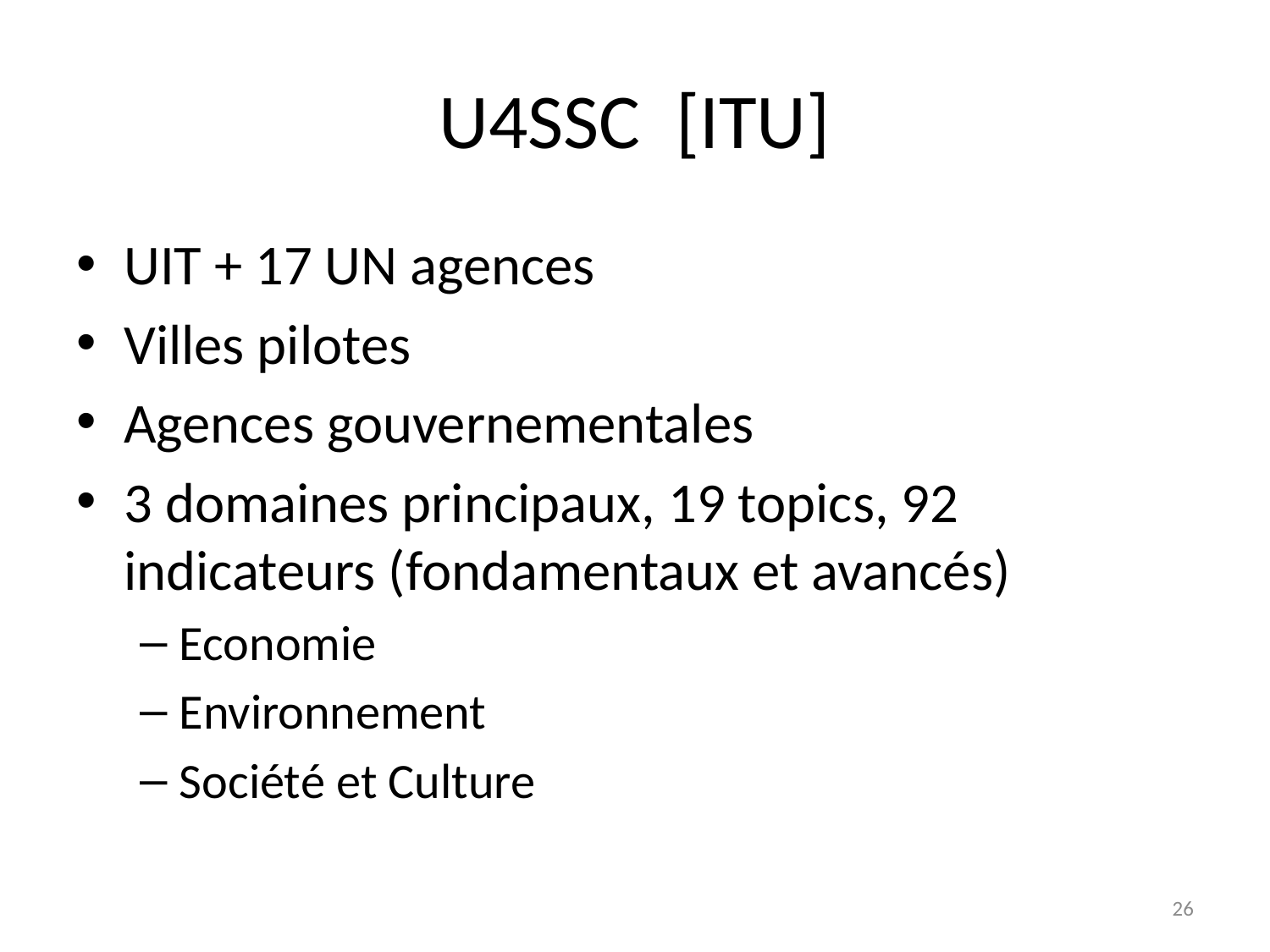

# U4SSC  [ITU]
UIT + 17 UN agences
Villes pilotes
Agences gouvernementales
3 domaines principaux, 19 topics, 92 indicateurs (fondamentaux et avancés)
Economie
Environnement
Société et Culture
26